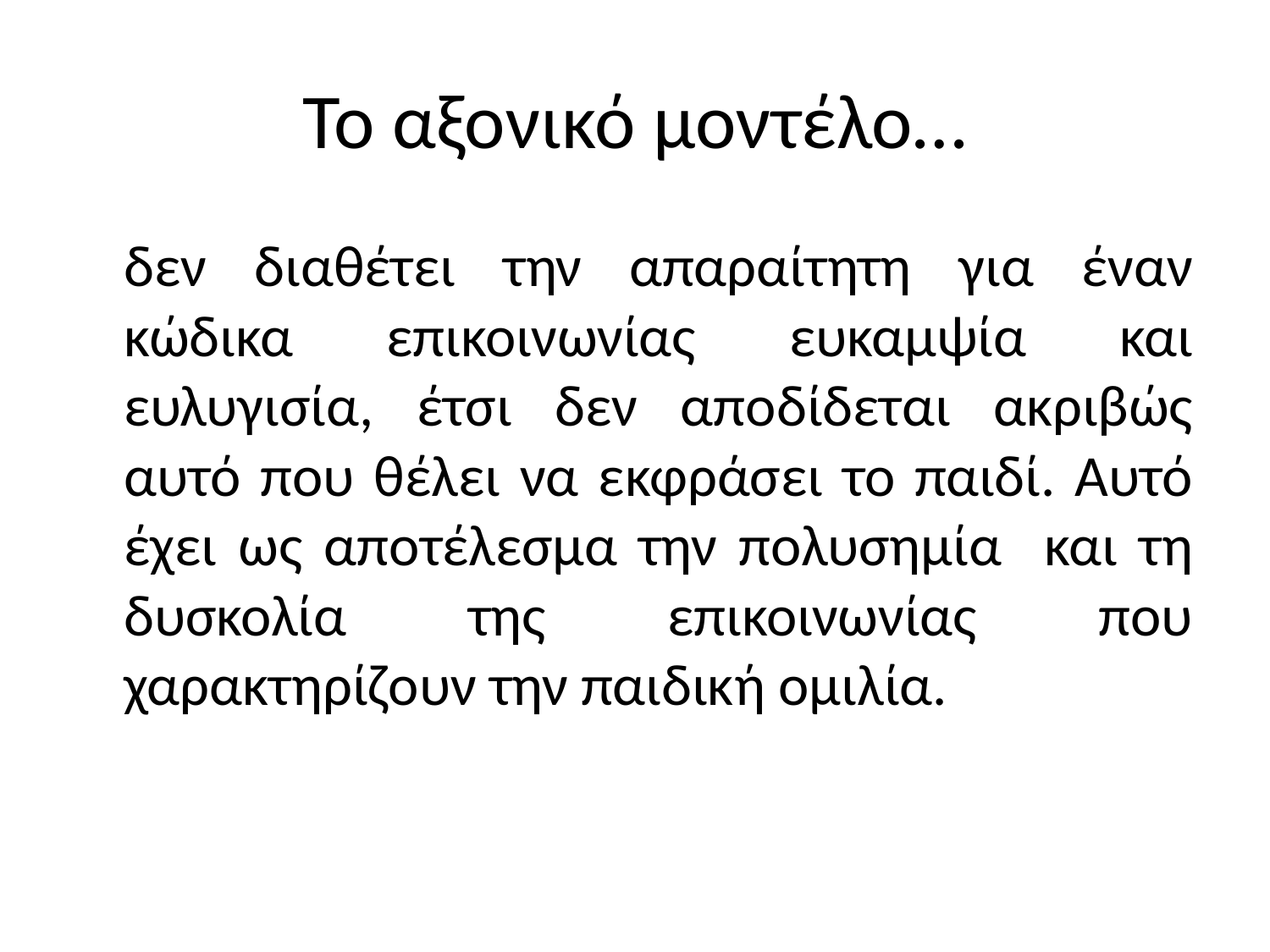

# Το αξονικό μοντέλο…
	δεν διαθέτει την απαραίτητη για έναν κώδικα επικοινωνίας ευκαμψία και ευλυγισία, έτσι δεν αποδίδεται ακριβώς αυτό που θέλει να εκφράσει το παιδί. Αυτό έχει ως αποτέλεσμα την πολυσημία  και τη δυσκολία της επικοινωνίας που χαρακτηρίζουν την παιδική ομιλία.